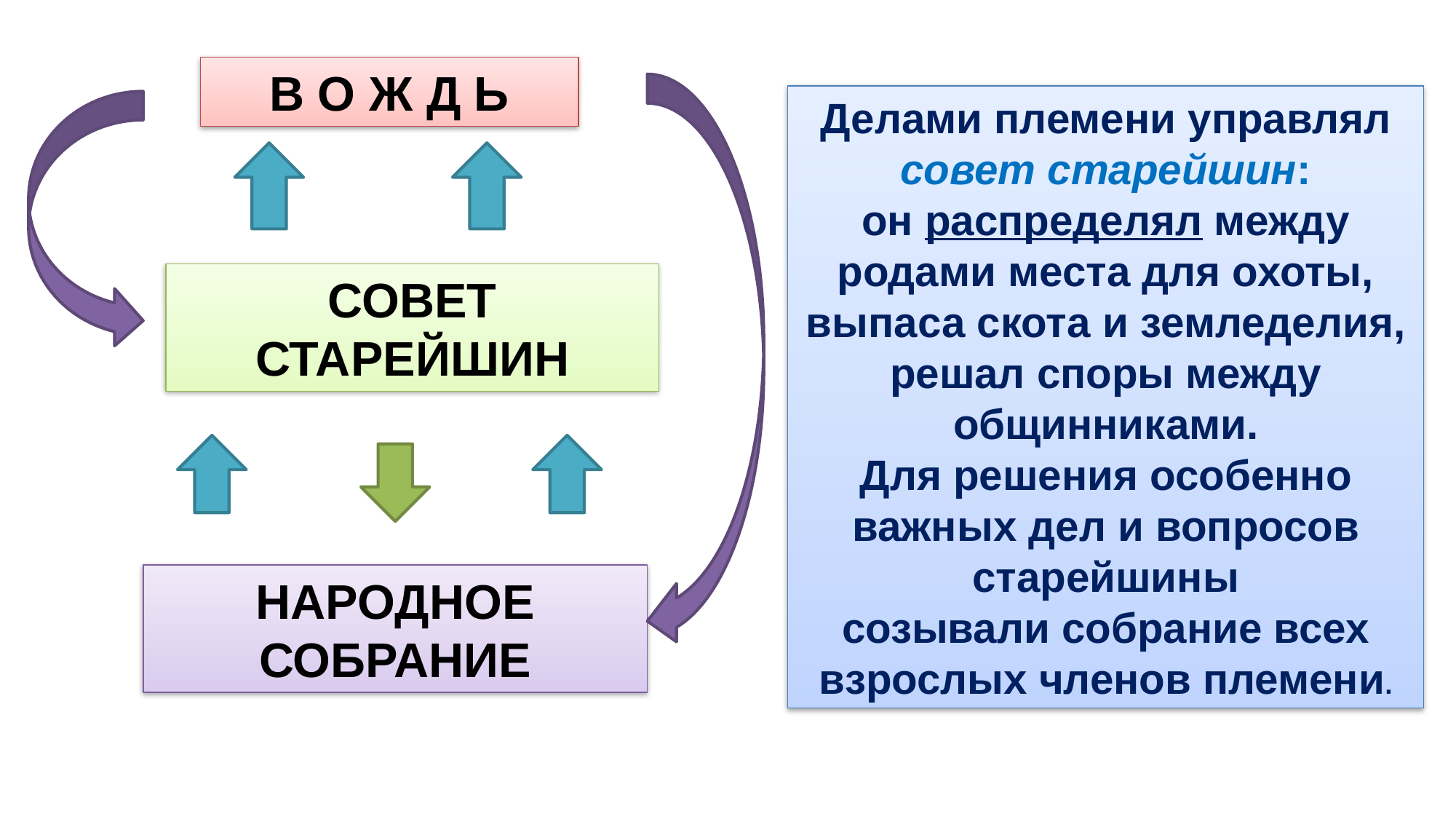

В О Ж Д Ь

Делами племени управлял
совет старейшин:
он распределял между родами места для охоты, выпаса скота и земледелия,
решал споры между общинниками.
Для решения особенно важных дел и вопросов старейшины созывали собрание всех взрослых членов племени.

СОВЕТ СТАРЕЙШИН

НАРОДНОЕ СОБРАНИЕ